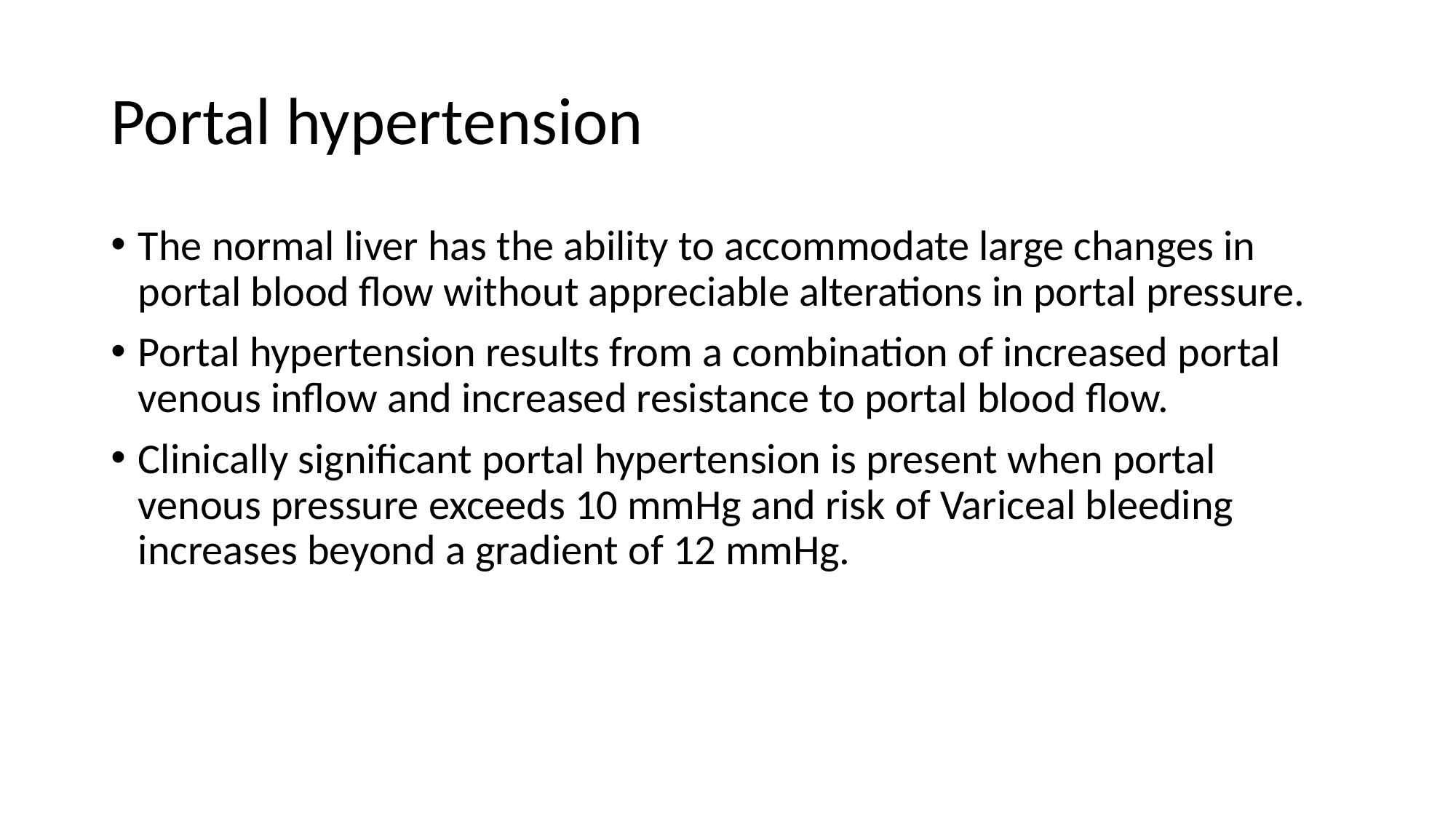

# Portal hypertension
The normal liver has the ability to accommodate large changes in portal blood flow without appreciable alterations in portal pressure.
Portal hypertension results from a combination of increased portal venous inflow and increased resistance to portal blood flow.
Clinically significant portal hypertension is present when portal venous pressure exceeds 10 mmHg and risk of Variceal bleeding increases beyond a gradient of 12 mmHg.